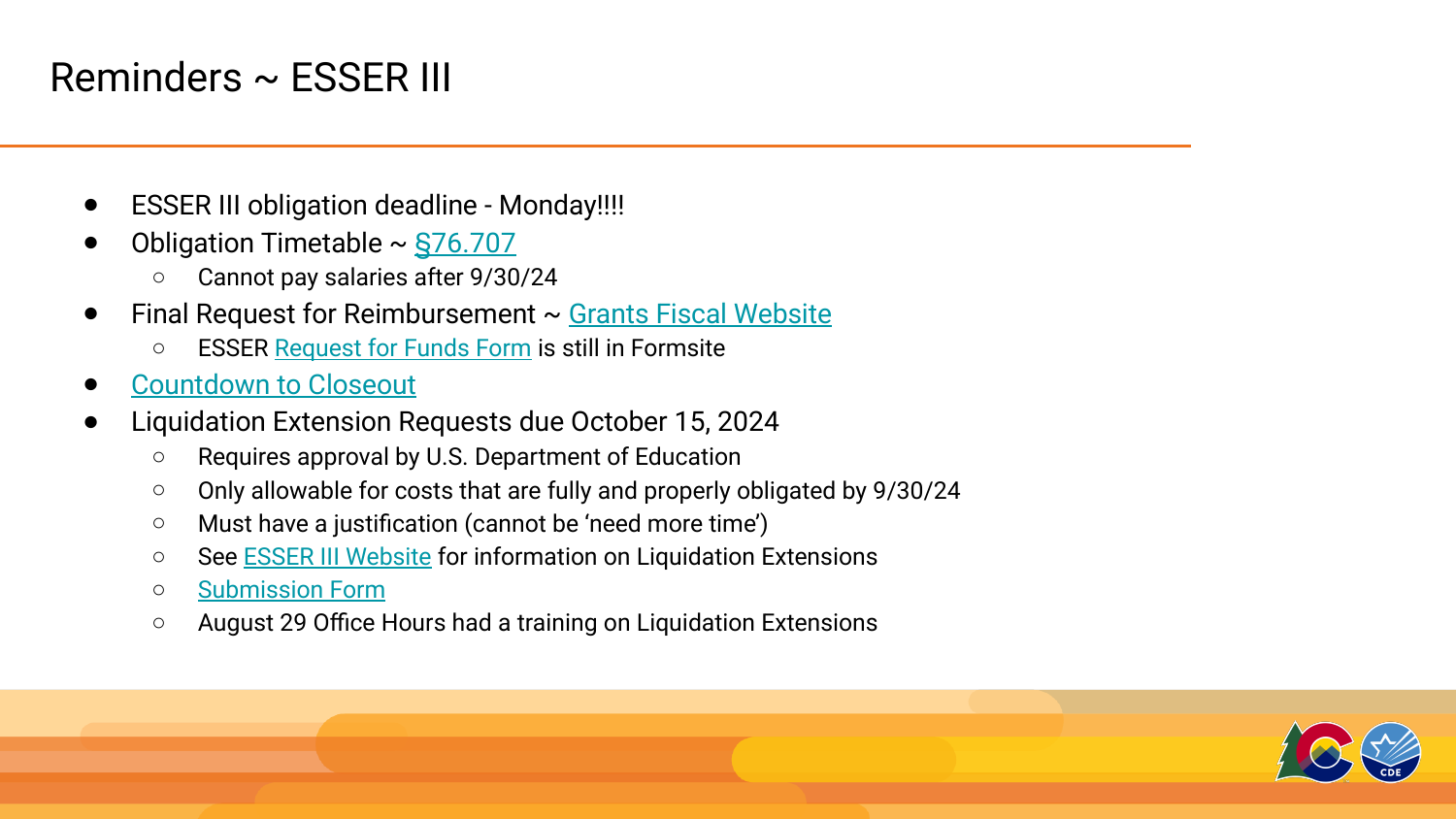

# Reminders ~ ESSER III
ESSER III obligation deadline - Monday!!!!
Obligation Timetable ~ §76.707
Cannot pay salaries after 9/30/24
Final Request for Reimbursement ~ Grants Fiscal Website
ESSER Request for Funds Form is still in Formsite
Countdown to Closeout
Liquidation Extension Requests due October 15, 2024
Requires approval by U.S. Department of Education
Only allowable for costs that are fully and properly obligated by 9/30/24
Must have a justification (cannot be ‘need more time’)
See ESSER III Website for information on Liquidation Extensions
Submission Form
August 29 Office Hours had a training on Liquidation Extensions